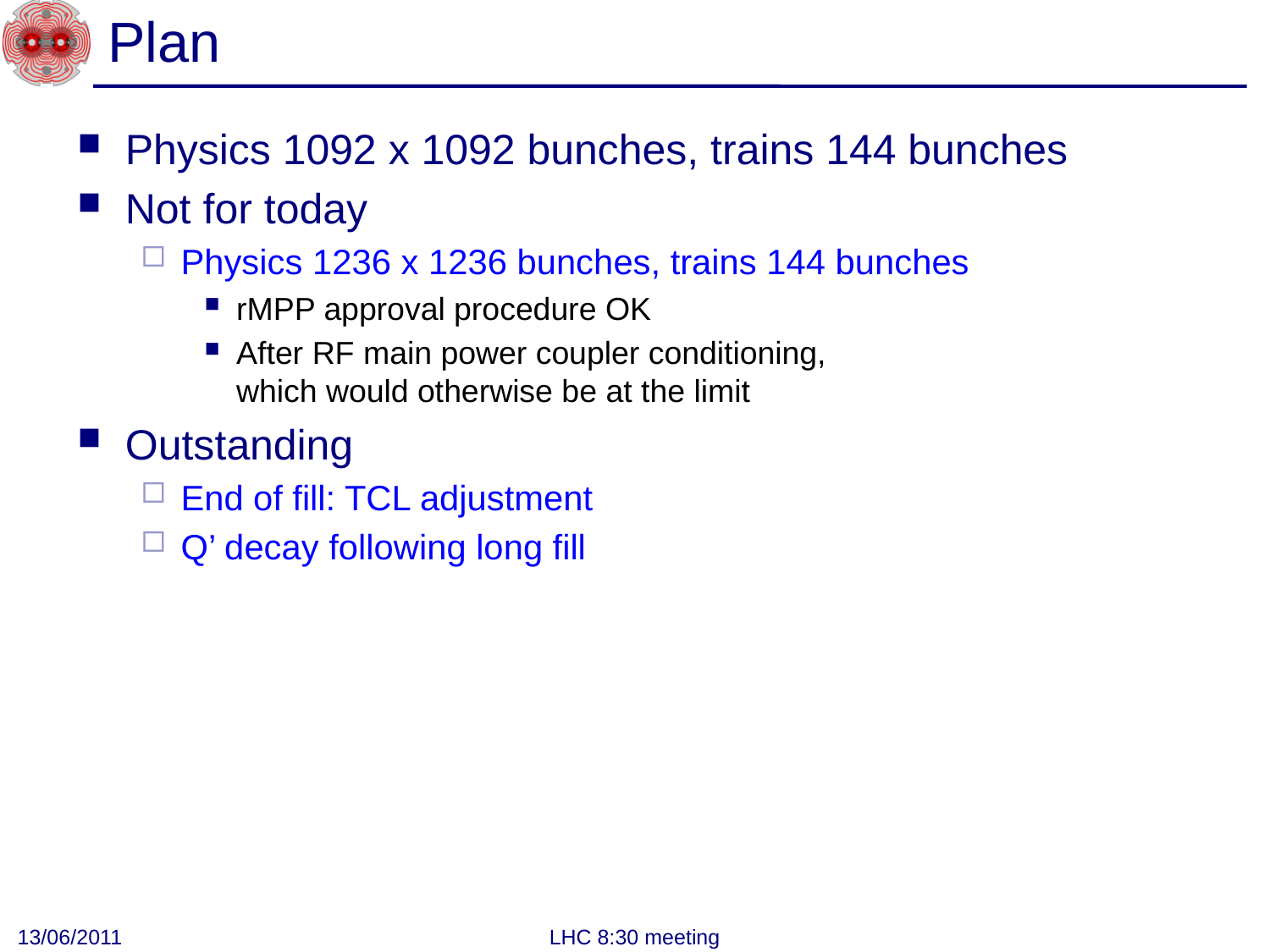

# Plan
Physics 1092 x 1092 bunches, trains 144 bunches
Not for today
Physics 1236 x 1236 bunches, trains 144 bunches
rMPP approval procedure OK
After RF main power coupler conditioning,
which would otherwise be at the limit
Outstanding
End of fill: TCL adjustment
Q’ decay following long fill
13/06/2011
LHC 8:30 meeting